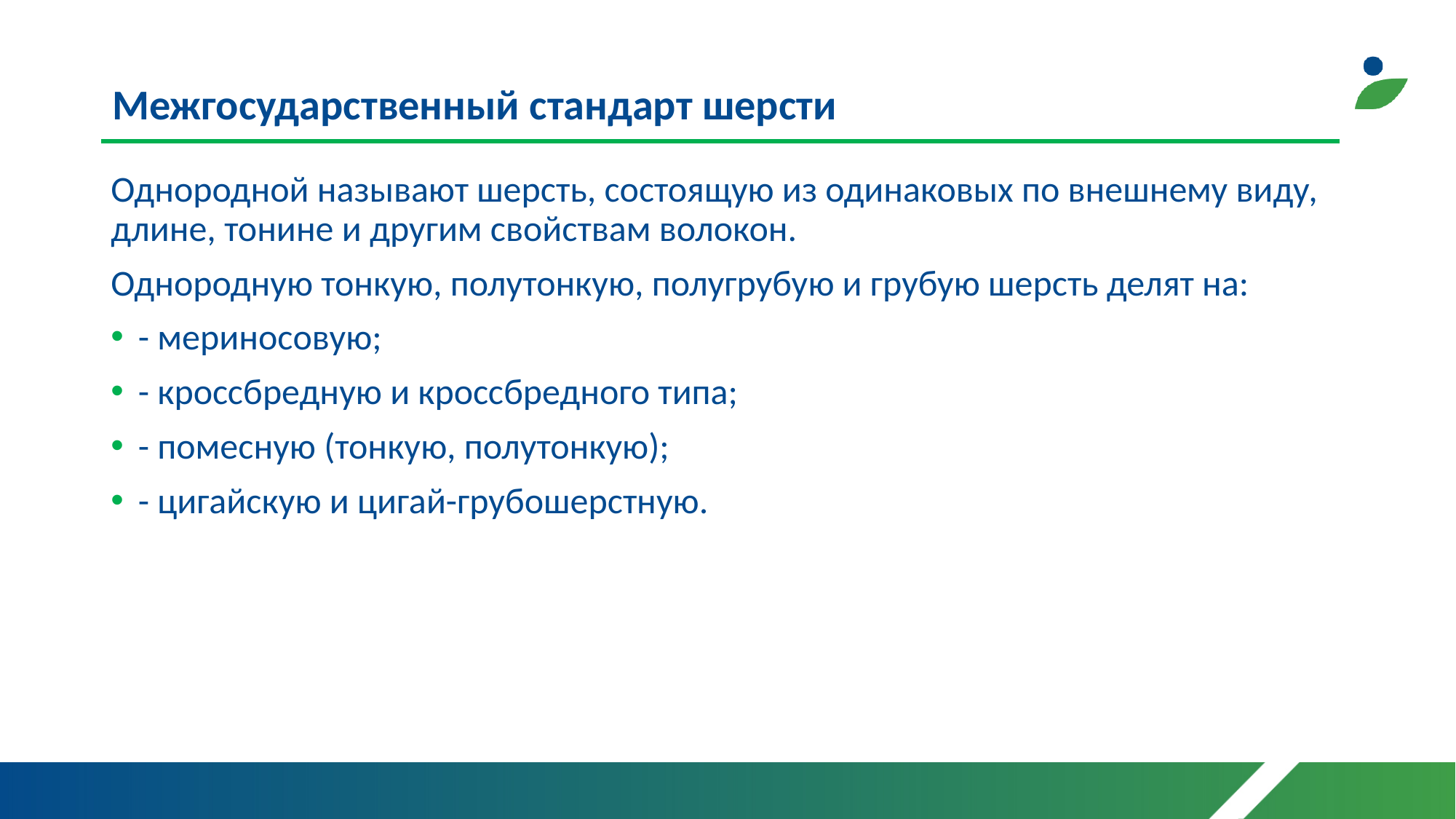

# Межгосударственный стандарт шерсти
Однородной называют шерсть, состоящую из одинаковых по внешнему виду, длине, тонине и другим свойствам волокон.
Однородную тонкую, полутонкую, полугрубую и грубую шерсть делят на:
- мериносовую;
- кроссбредную и кроссбредного типа;
- помесную (тонкую, полутонкую);
- цигайскую и цигай-грубошерстную.